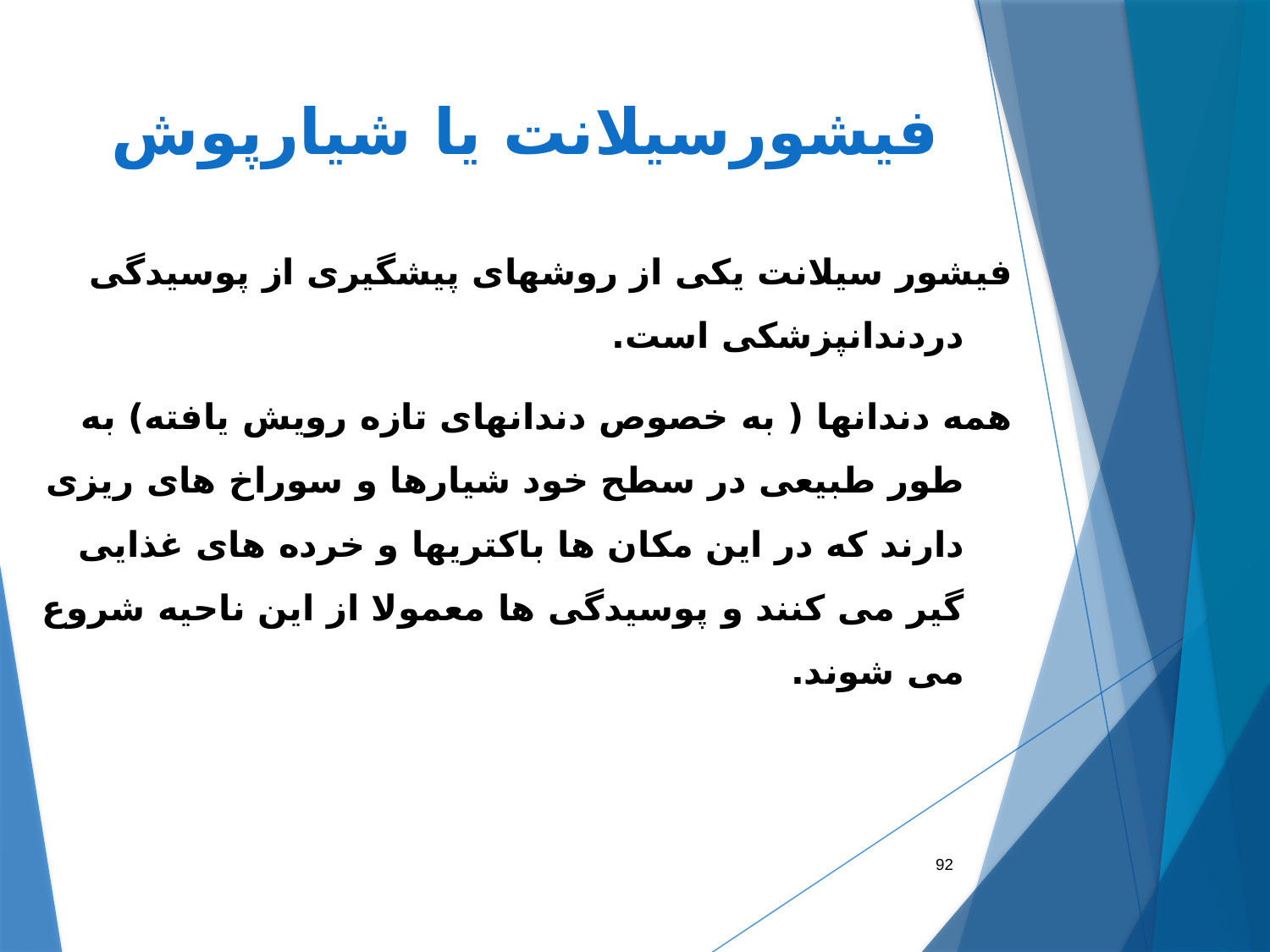

# فیشورسیلانت یا شیارپوش
فیشور سیلانت یکی از روشهای پیشگیری از پوسیدگی دردندانپزشکی است.
همه دندانها ( به خصوص دندانهای تازه رویش یافته) به طور طبیعی در سطح خود شیارها و سوراخ های ریزی دارند که در این مکان ها باکتریها و خرده های غذایی گیر می کنند و پوسیدگی ها معمولا از این ناحیه شروع می شوند.
92